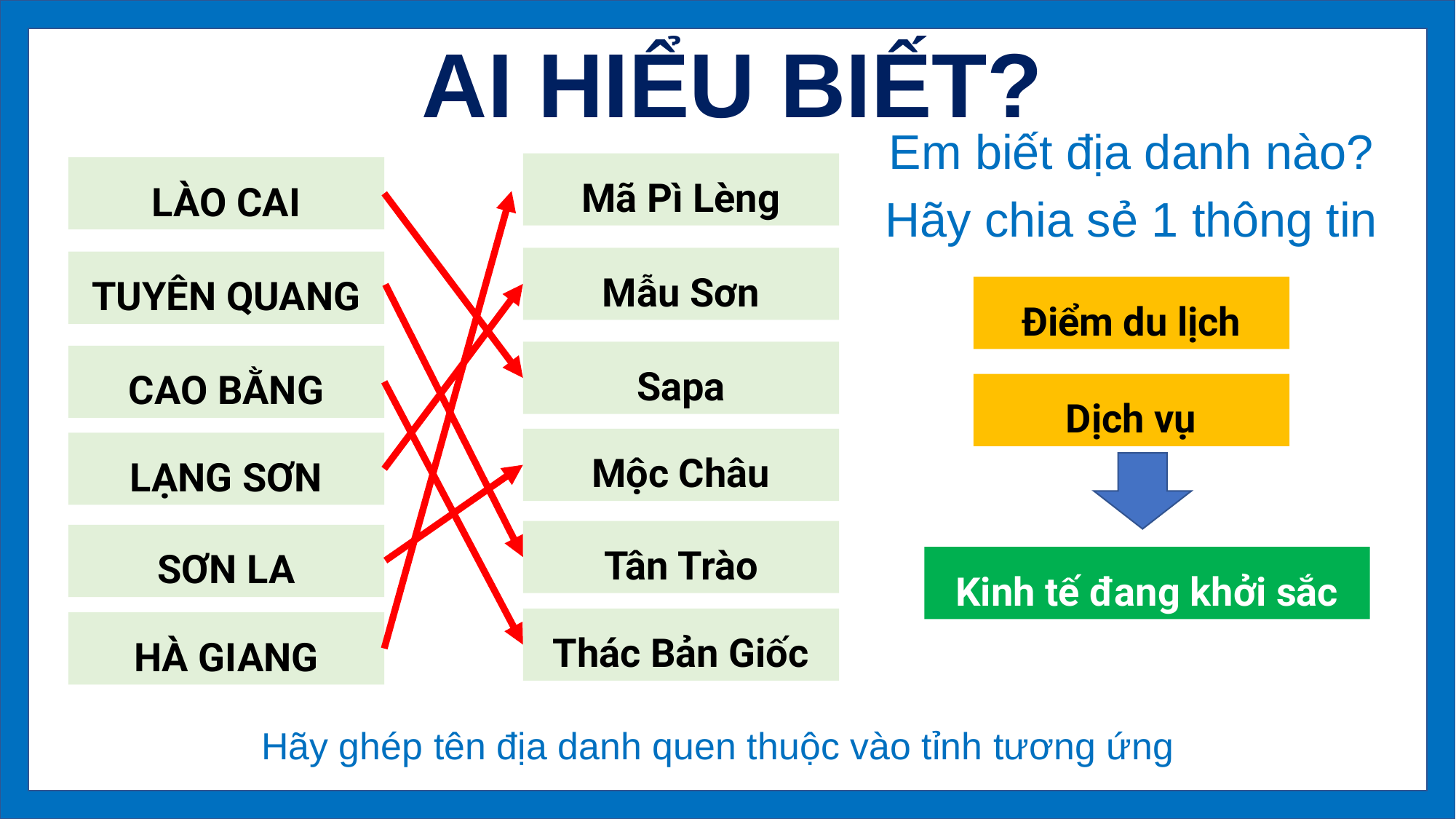

AI HIỂU BIẾT?
Em biết địa danh nào?
Hãy chia sẻ 1 thông tin
Mã Pì Lèng
LÀO CAI
Mẫu Sơn
TUYÊN QUANG
Điểm du lịch
Sapa
CAO BẰNG
Dịch vụ
Mộc Châu
LẠNG SƠN

Tân Trào
SƠN LA
Kinh tế đang khởi sắc
Thác Bản Giốc
HÀ GIANG
Hãy ghép tên địa danh quen thuộc vào tỉnh tương ứng